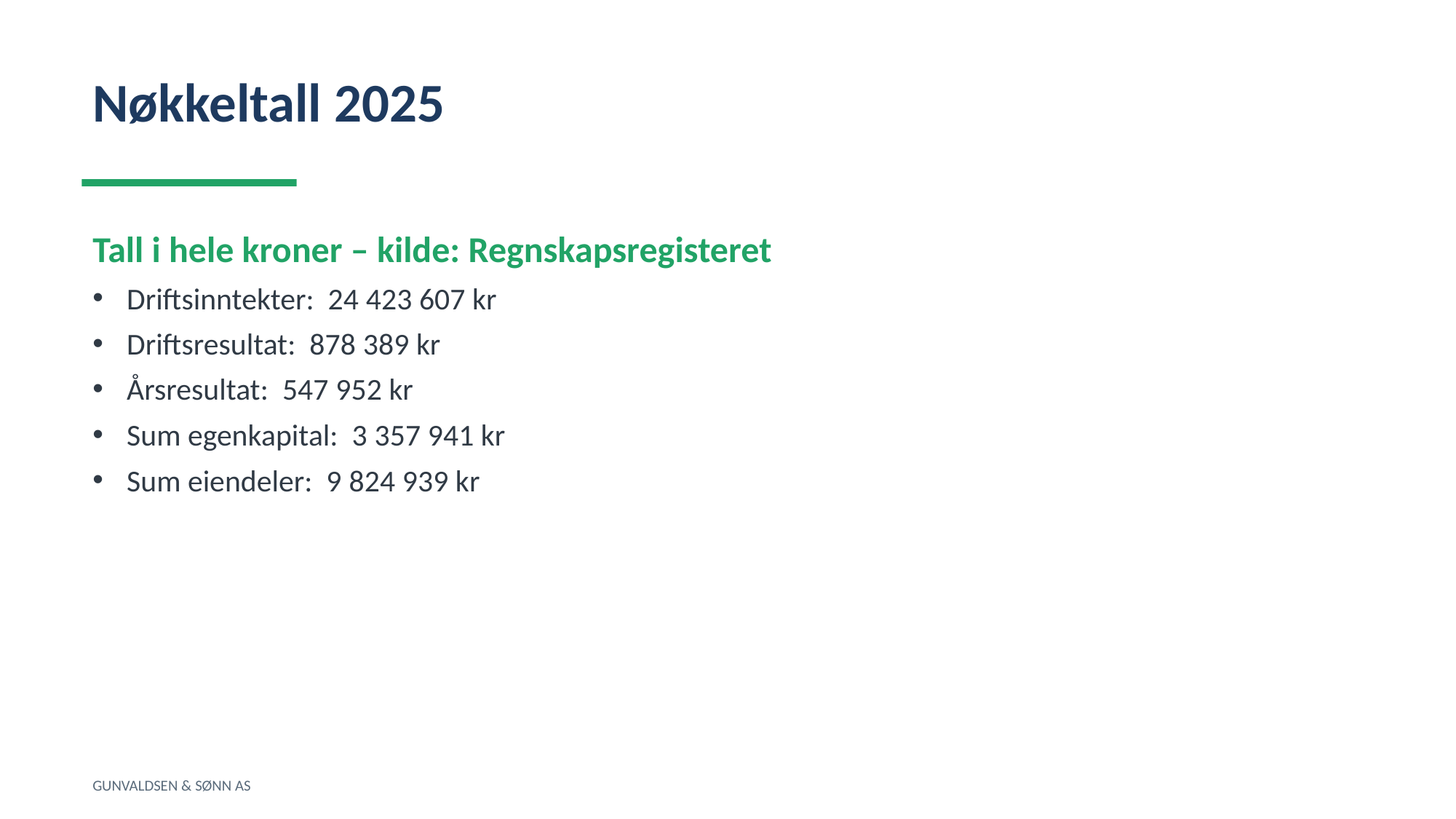

Nøkkeltall 2025

Tall i hele kroner – kilde: Regnskapsregisteret
Driftsinntekter:  24 423 607 kr
Driftsresultat:  878 389 kr
Årsresultat:  547 952 kr
Sum egenkapital:  3 357 941 kr
Sum eiendeler:  9 824 939 kr
GUNVALDSEN & SØNN AS